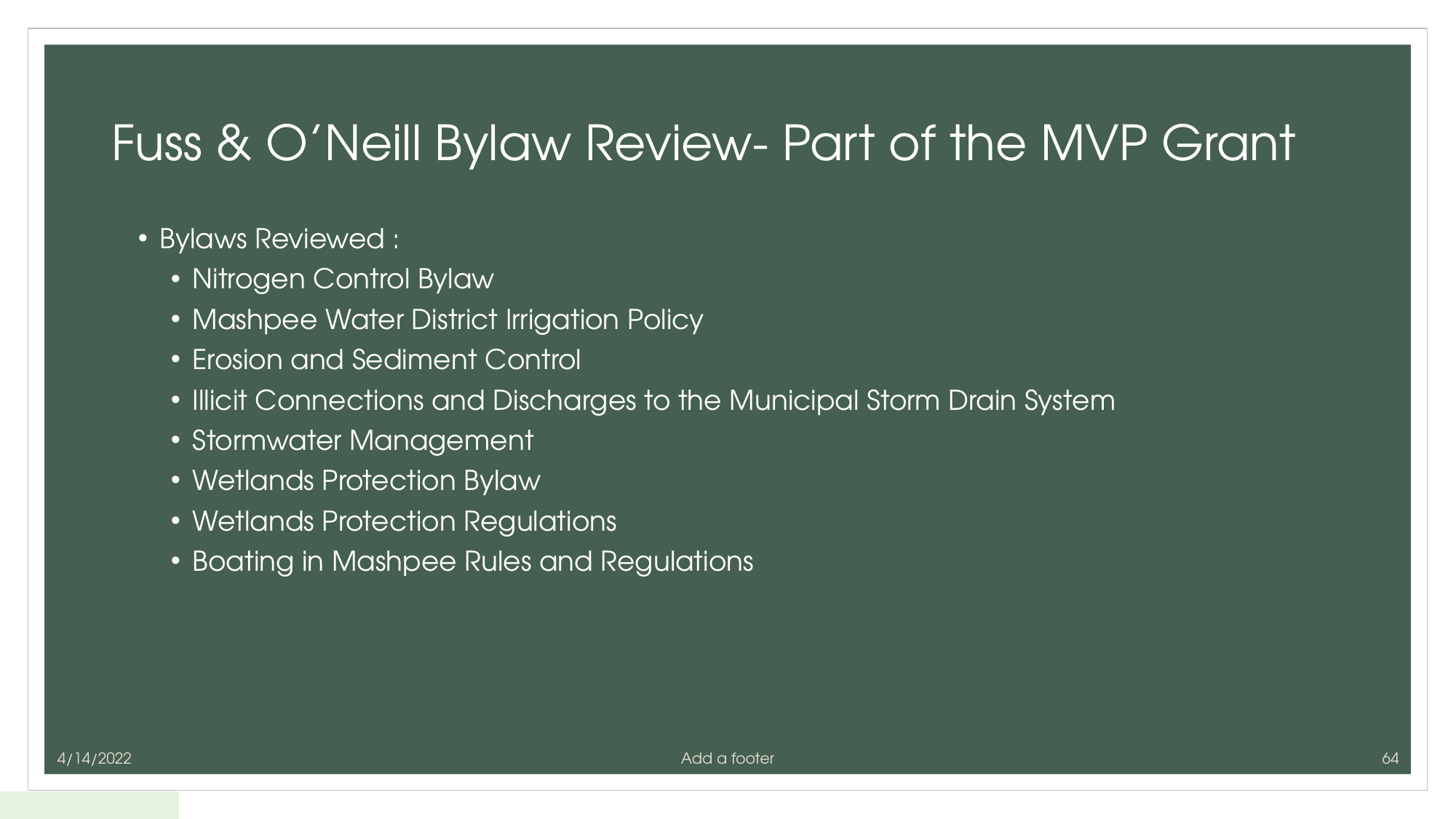

Fuss & O’Neill Bylaw Review- Part of the MVP Grant
Bylaws Reviewed :
Nitrogen Control Bylaw
Mashpee Water District Irrigation Policy
Erosion and Sediment Control
Illicit Connections and Discharges to the Municipal Storm Drain System
Stormwater Management
Wetlands Protection Bylaw
Wetlands Protection Regulations
Boating in Mashpee Rules and Regulations

4/14/2022
Add a footer
64